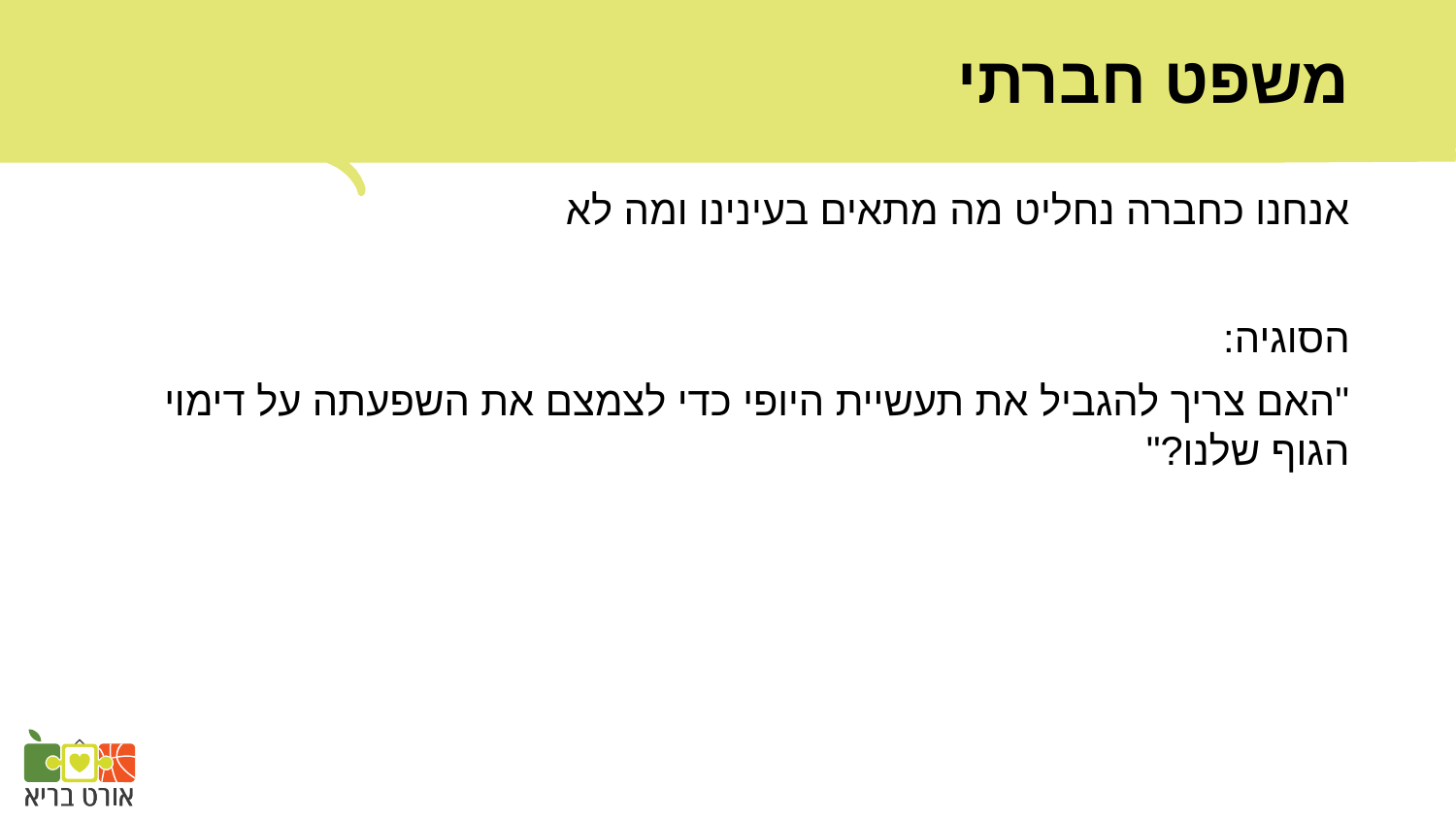

# משפט חברתי
אנחנו כחברה נחליט מה מתאים בעינינו ומה לא

הסוגיה:
"האם צריך להגביל את תעשיית היופי כדי לצמצם את השפעתה על דימוי הגוף שלנו?"